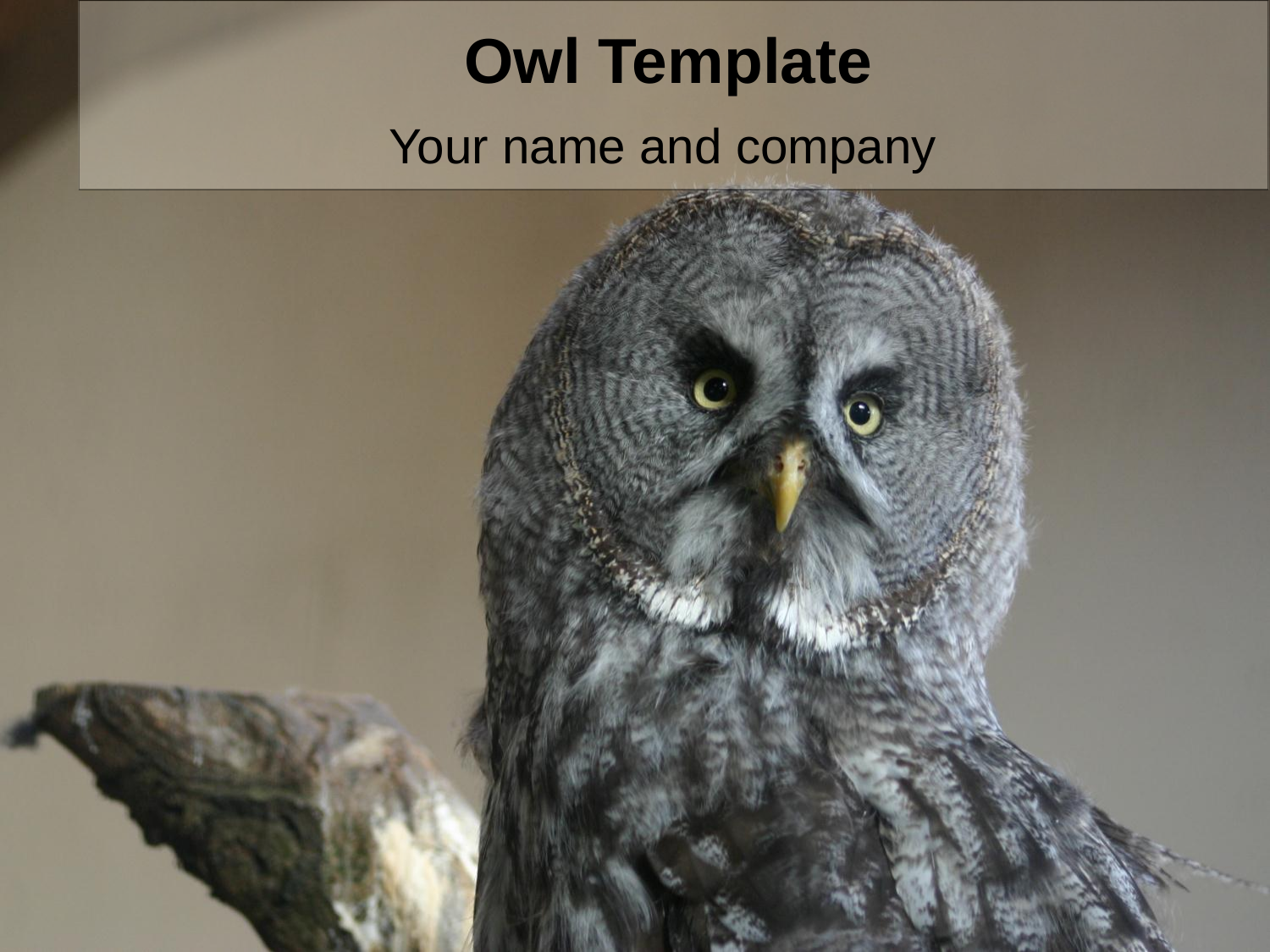

# Owl Template
Your name and company